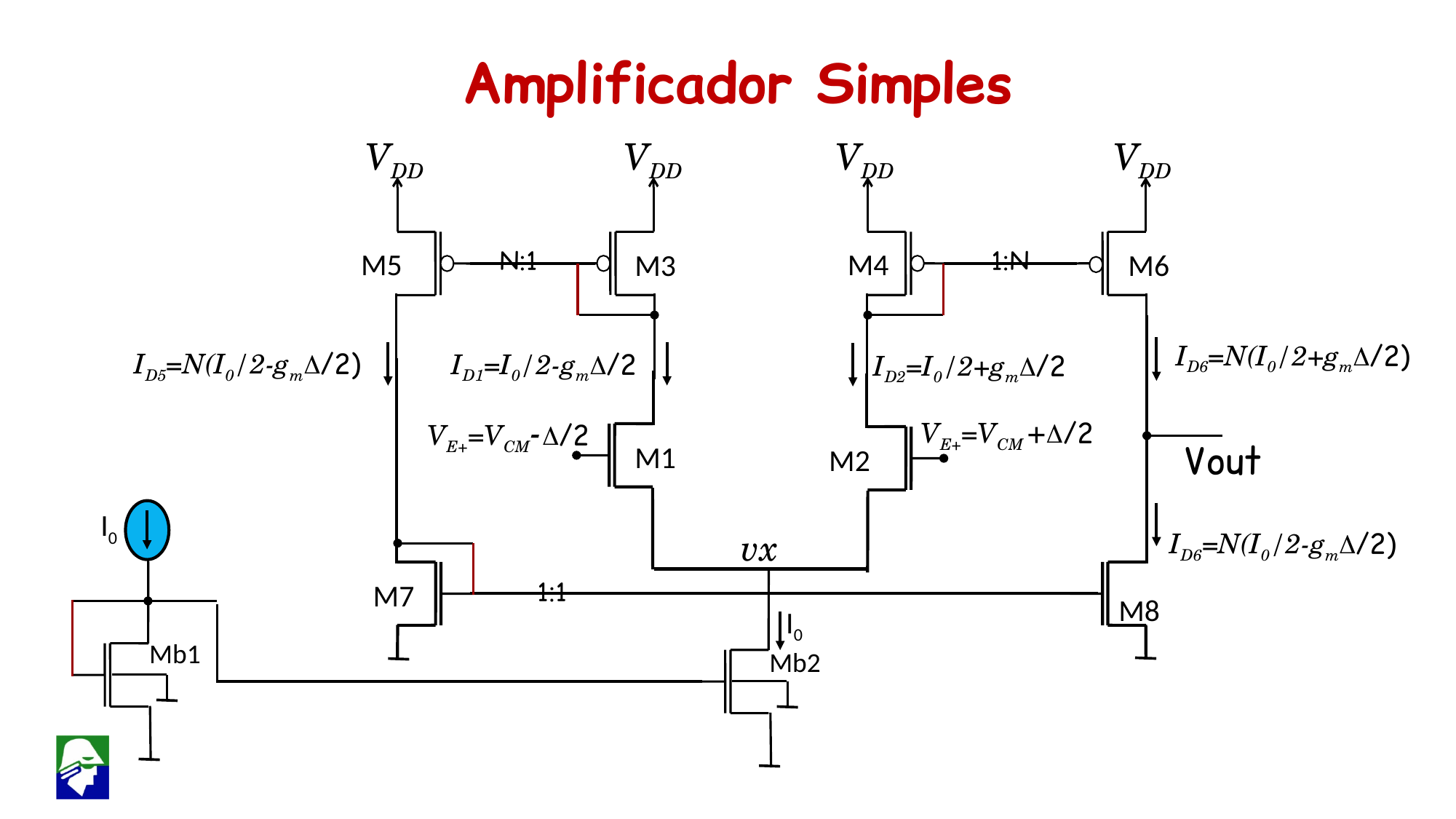

Amplificador Simples
VDD
VDD
VDD
VDD

1:N
N:1
M5
M4
M3
M6

ID6=N(I0/2+gmΔ/2)
ID5=N(I0/2-gmΔ/2)
ID1=I0/2-gmΔ/2
ID2=I0/2+gmΔ/2
VE+=VCM-Δ/2
VE+=VCM +Δ/2

M2

M1
Vout
I0

vx
ID6=N(I0/2-gmΔ/2)

M8

M7

1:1

Mb1

Mb2
I0
582